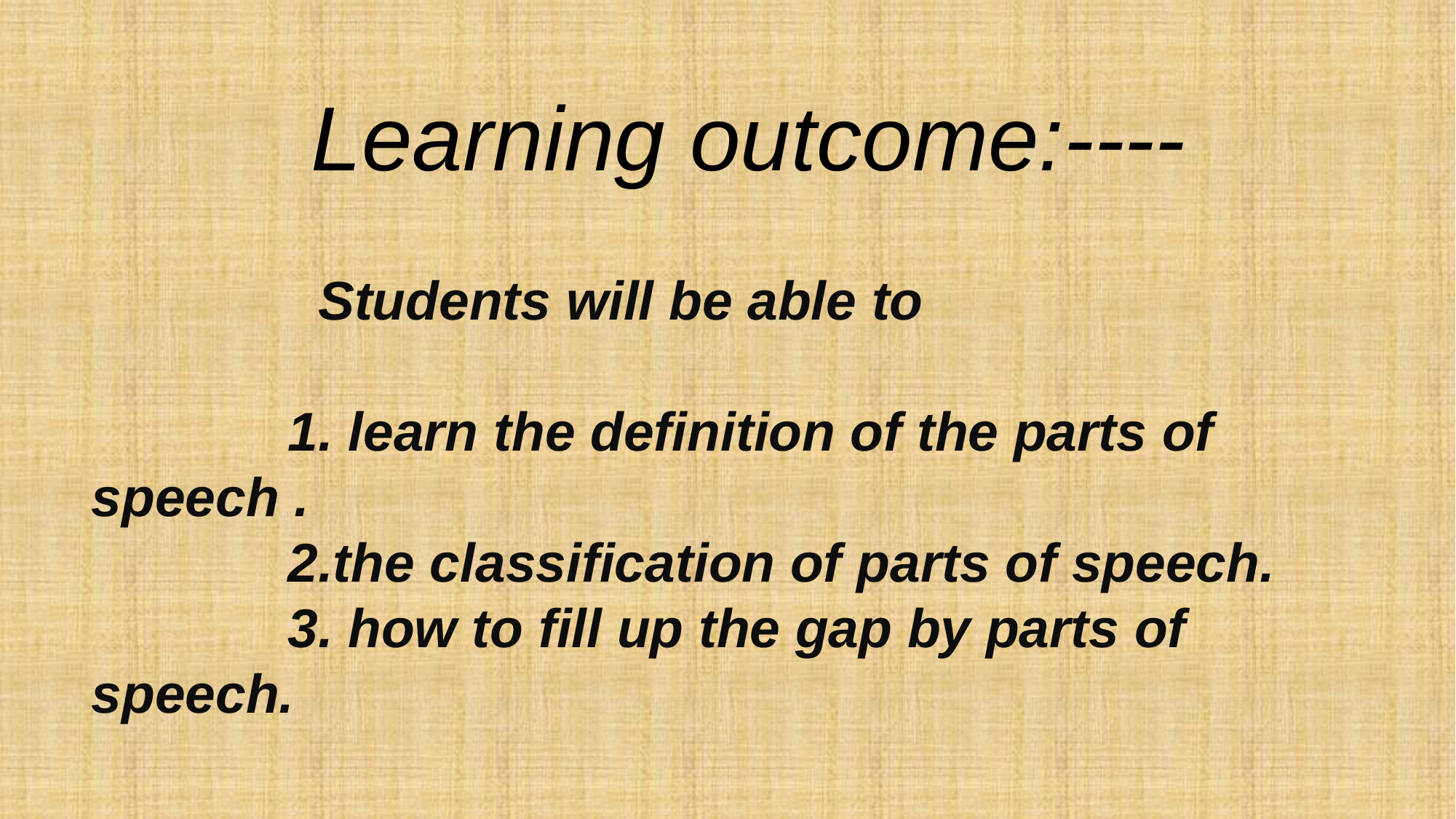

Learning outcome:----
               Students will be able to
             1. learn the definition of the parts of speech .
             2.the classification of parts of speech.
             3. how to fill up the gap by parts of   speech.